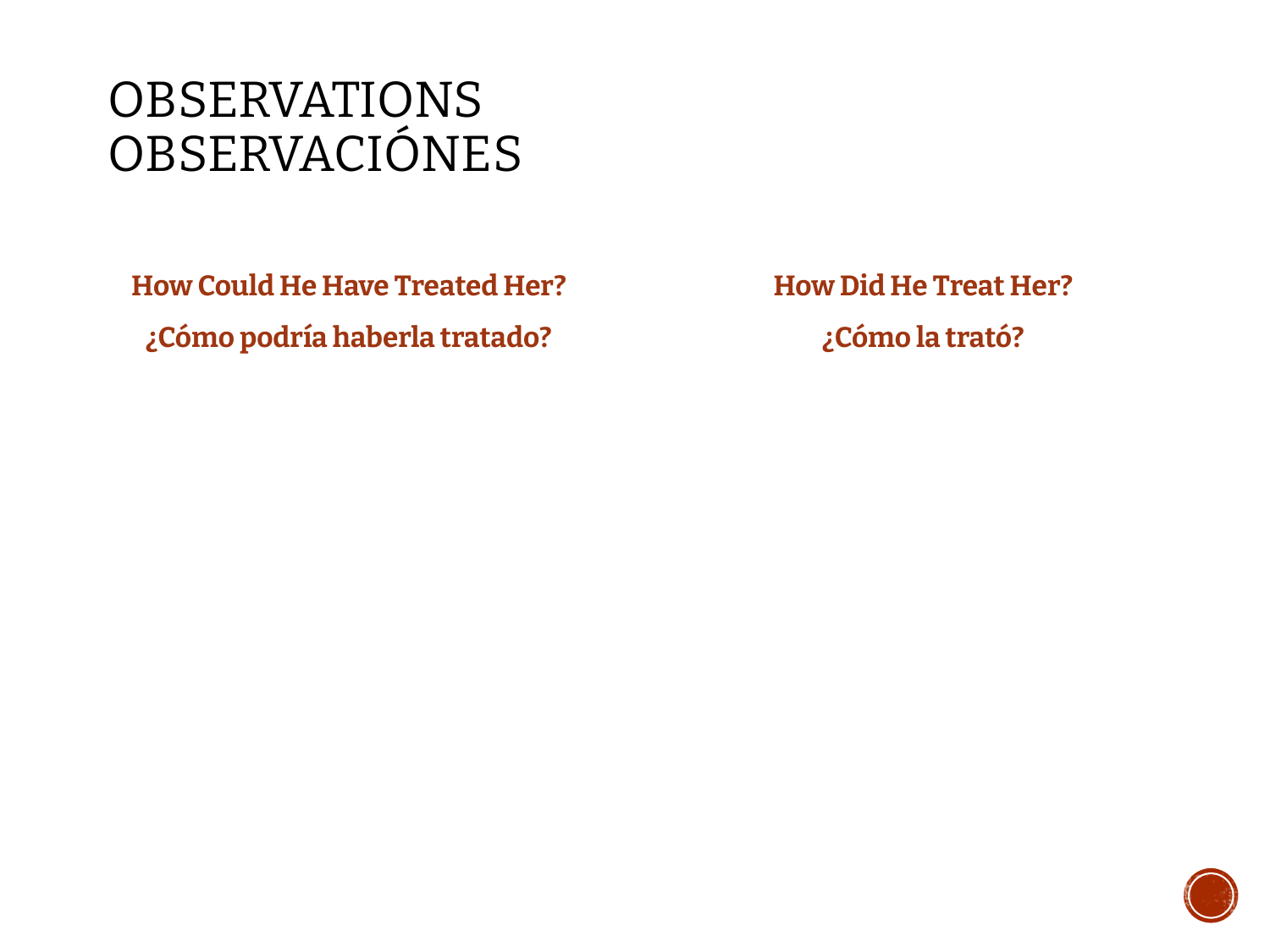

# Observations observaciónes
How Could He Have Treated Her?
¿Cómo podría haberla tratado?
How Did He Treat Her?
¿Cómo la trató?